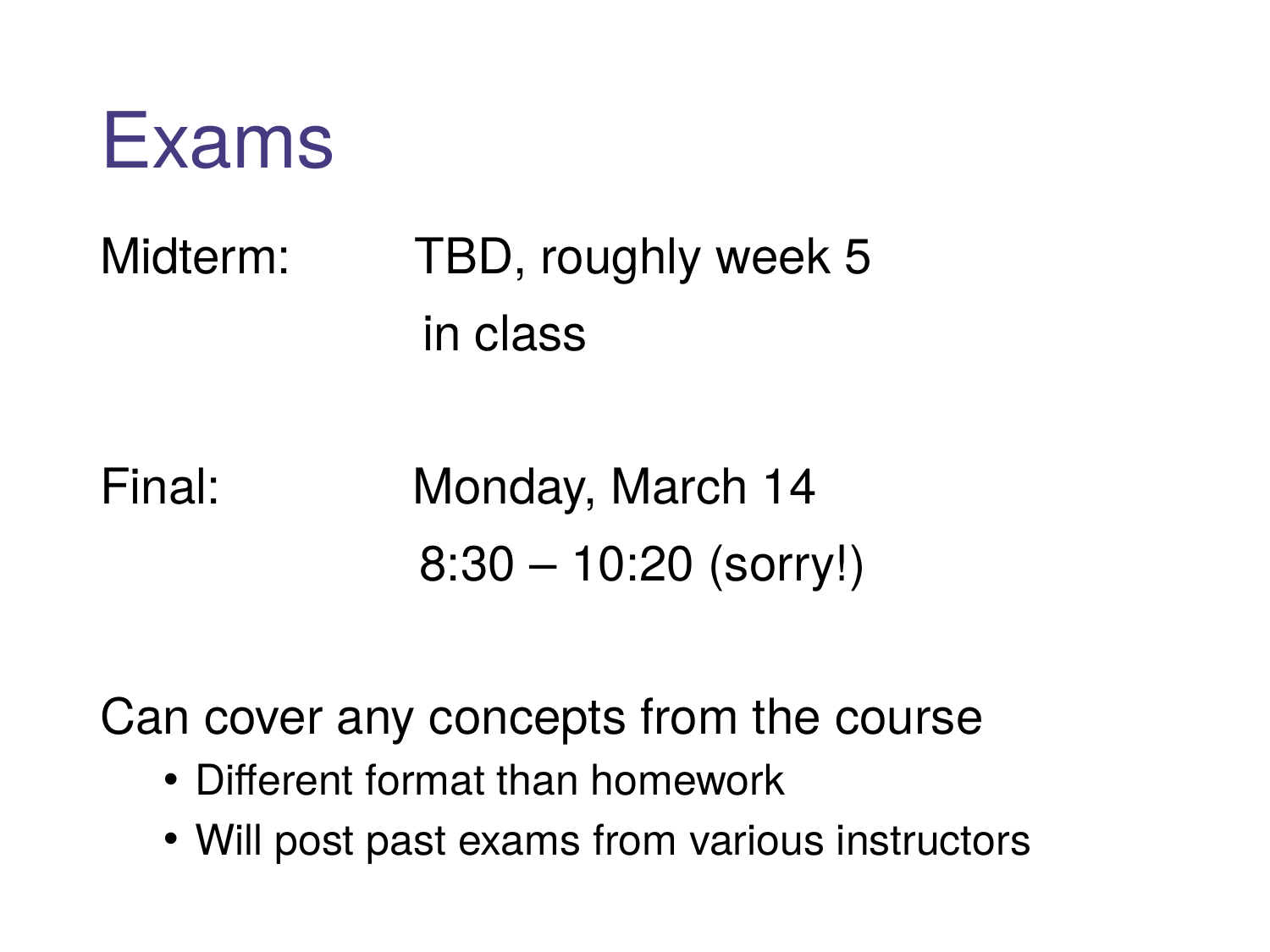

# Exams
Midterm:         TBD, roughly week 5
		     in class

Final:              Monday, March 14
	              8:30 – 10:20 (sorry!)

Can cover any concepts from the course
Different format than homework
Will post past exams from various instructors